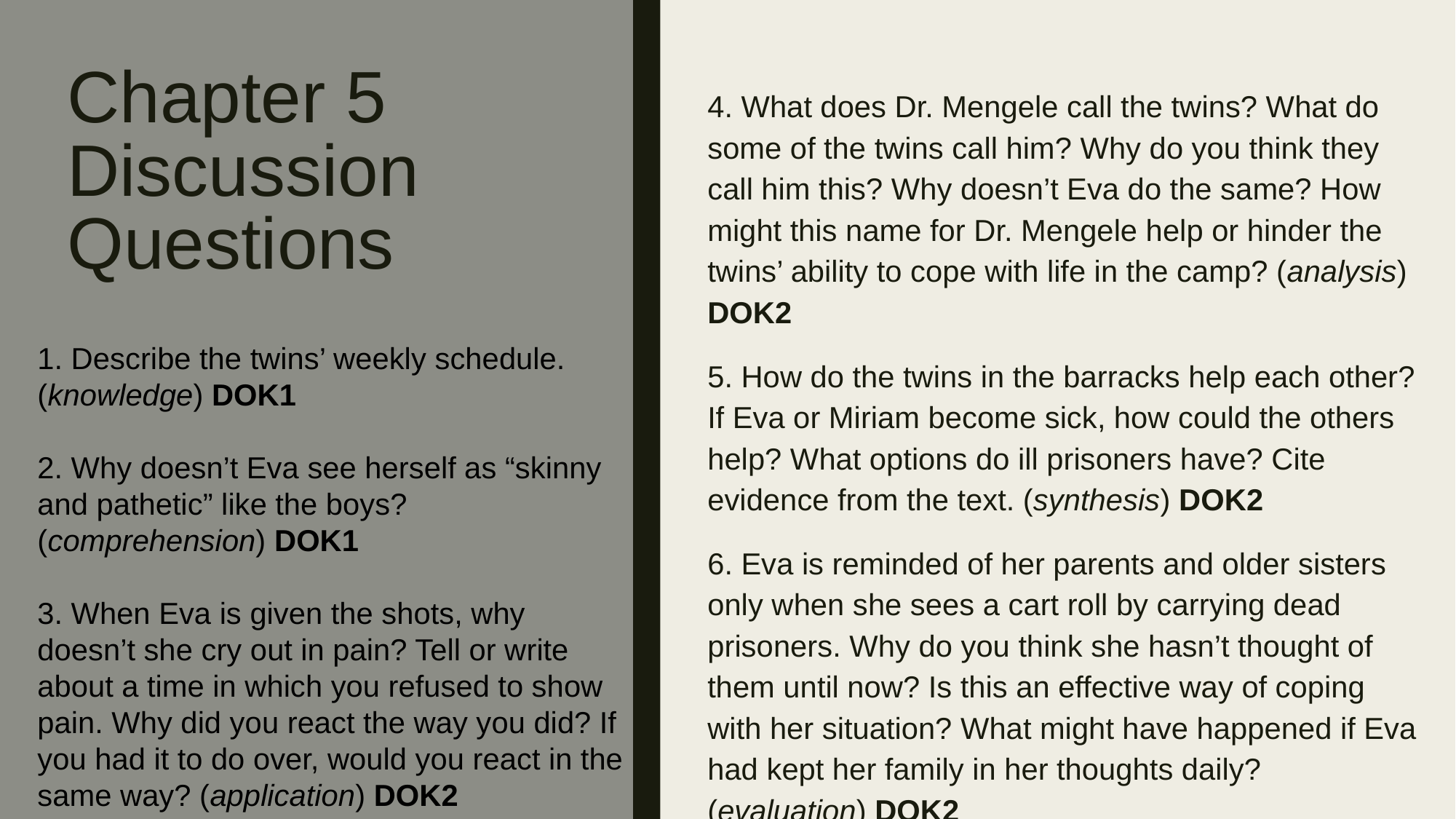

# Chapter 5 Discussion Questions
4. What does Dr. Mengele call the twins? What do some of the twins call him? Why do you think they call him this? Why doesn’t Eva do the same? How might this name for Dr. Mengele help or hinder the twins’ ability to cope with life in the camp? (analysis) DOK2
5. How do the twins in the barracks help each other? If Eva or Miriam become sick, how could the others help? What options do ill prisoners have? Cite evidence from the text. (synthesis) DOK2
6. Eva is reminded of her parents and older sisters only when she sees a cart roll by carrying dead prisoners. Why do you think she hasn’t thought of them until now? Is this an effective way of coping with her situation? What might have happened if Eva had kept her family in her thoughts daily? (evaluation) DOK2
1. Describe the twins’ weekly schedule. (knowledge) DOK1

2. Why doesn’t Eva see herself as “skinny and pathetic” like the boys? (comprehension) DOK1

3. When Eva is given the shots, why doesn’t she cry out in pain? Tell or write about a time in which you refused to show pain. Why did you react the way you did? If you had it to do over, would you react in the same way? (application) DOK2